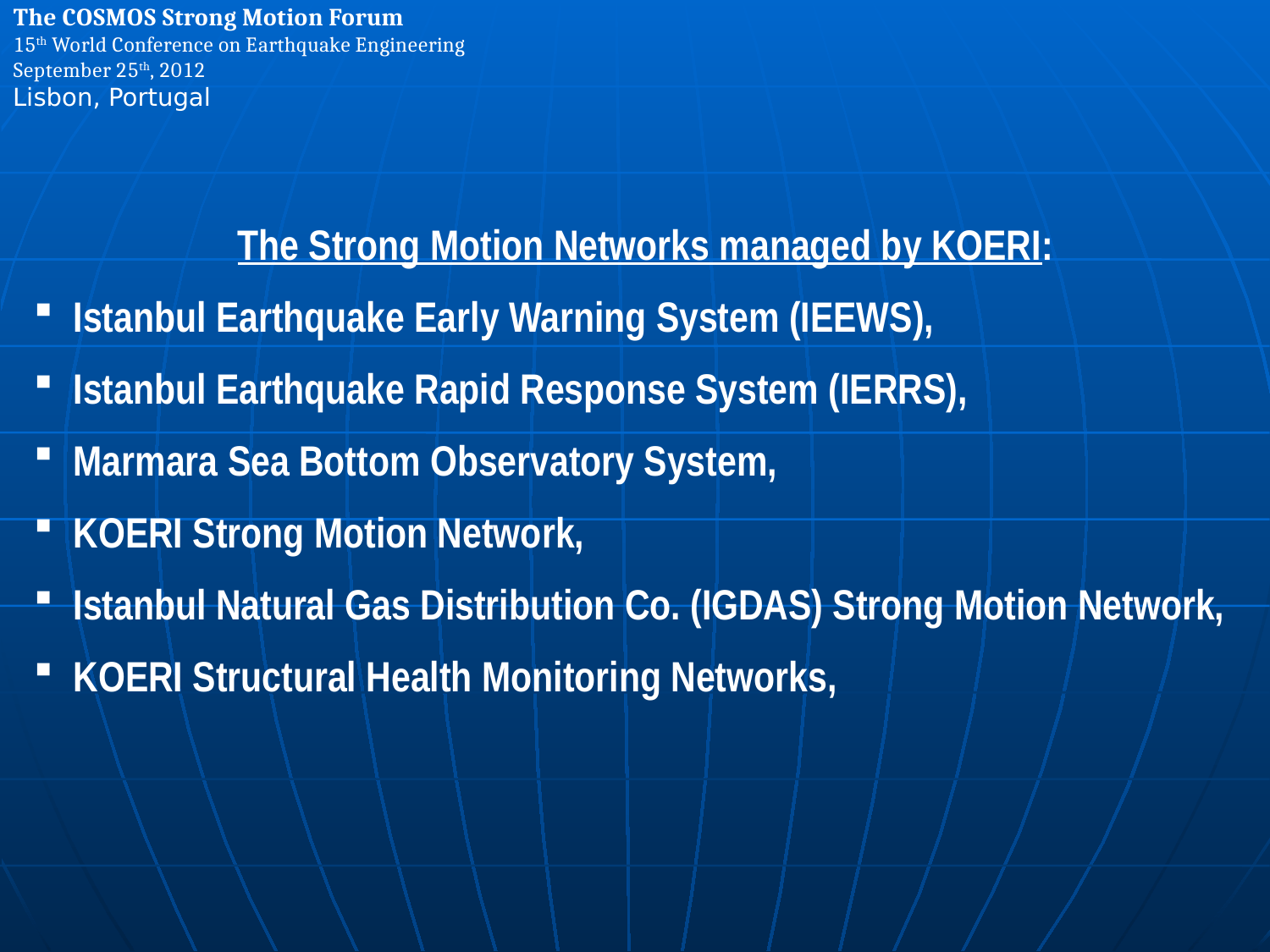

The COSMOS Strong Motion Forum
15th World Conference on Earthquake Engineering
September 25th, 2012
Lisbon, Portugal
The Strong Motion Networks managed by KOERI:
 Istanbul Earthquake Early Warning System (IEEWS),
 Istanbul Earthquake Rapid Response System (IERRS),
 Marmara Sea Bottom Observatory System,
 KOERI Strong Motion Network,
 Istanbul Natural Gas Distribution Co. (IGDAS) Strong Motion Network,
 KOERI Structural Health Monitoring Networks,